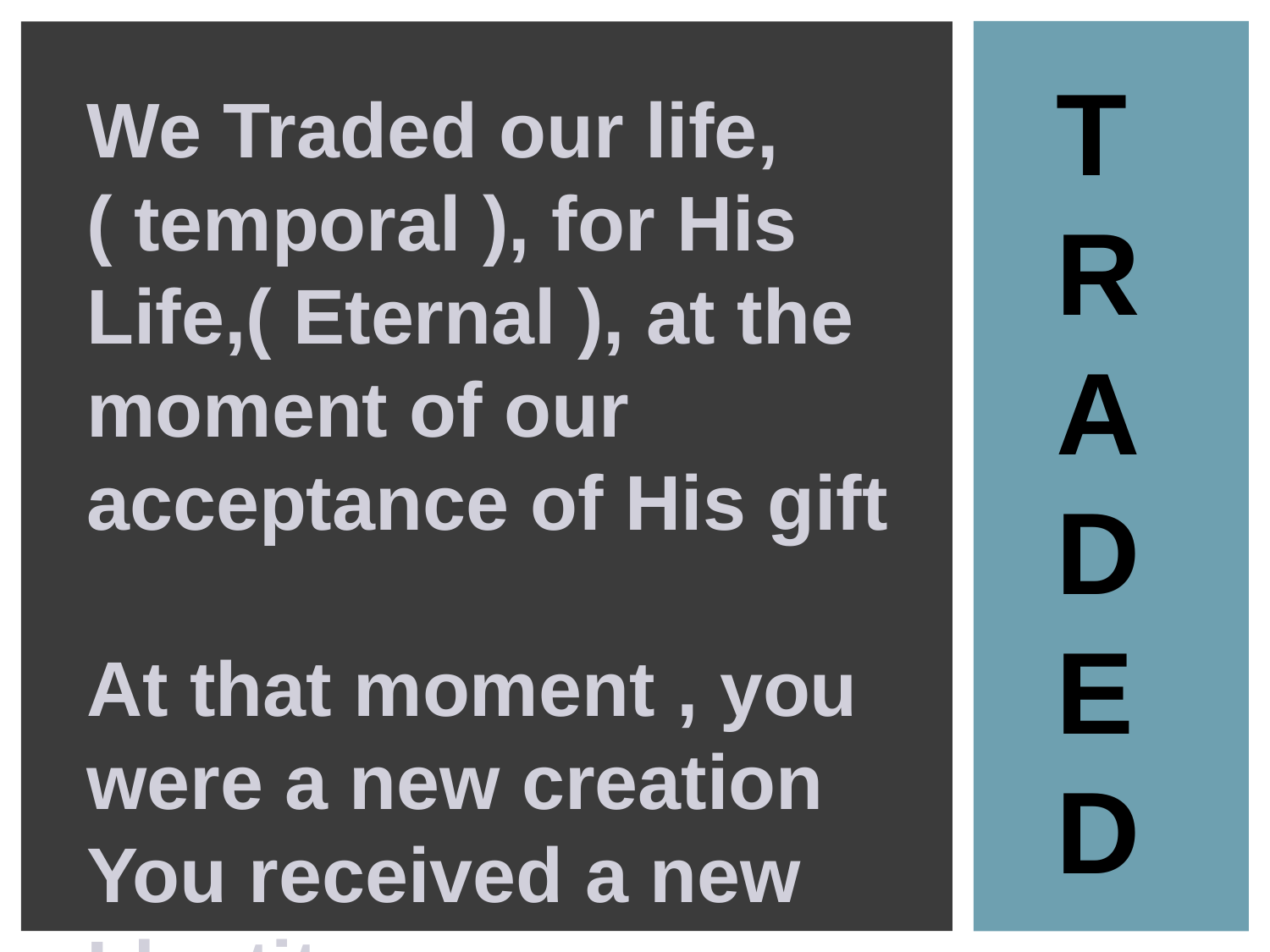

T
R
A
D
E
D
We Traded our life, ( temporal ), for His Life,( Eternal ), at the moment of our acceptance of His gift

At that moment , you were a new creation
You received a new Identity